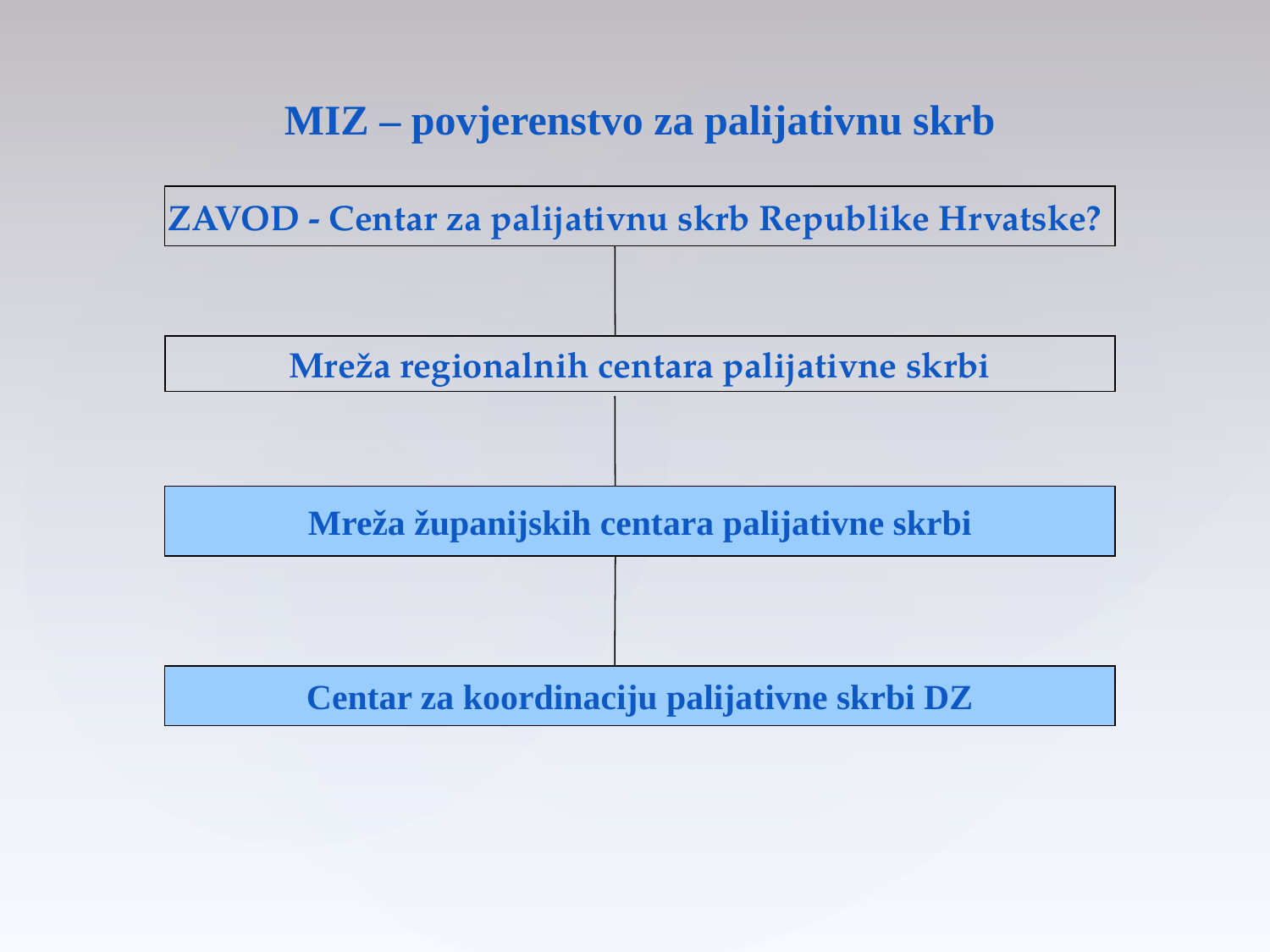

MIZ – povjerenstvo za palijativnu skrb
ZAVOD - Centar za palijativnu skrb Republike Hrvatske?

Mreža regionalnih centara palijativne skrbi

Mreža županijskih centara palijativne skrbi

Centar za koordinaciju palijativne skrbi DZ